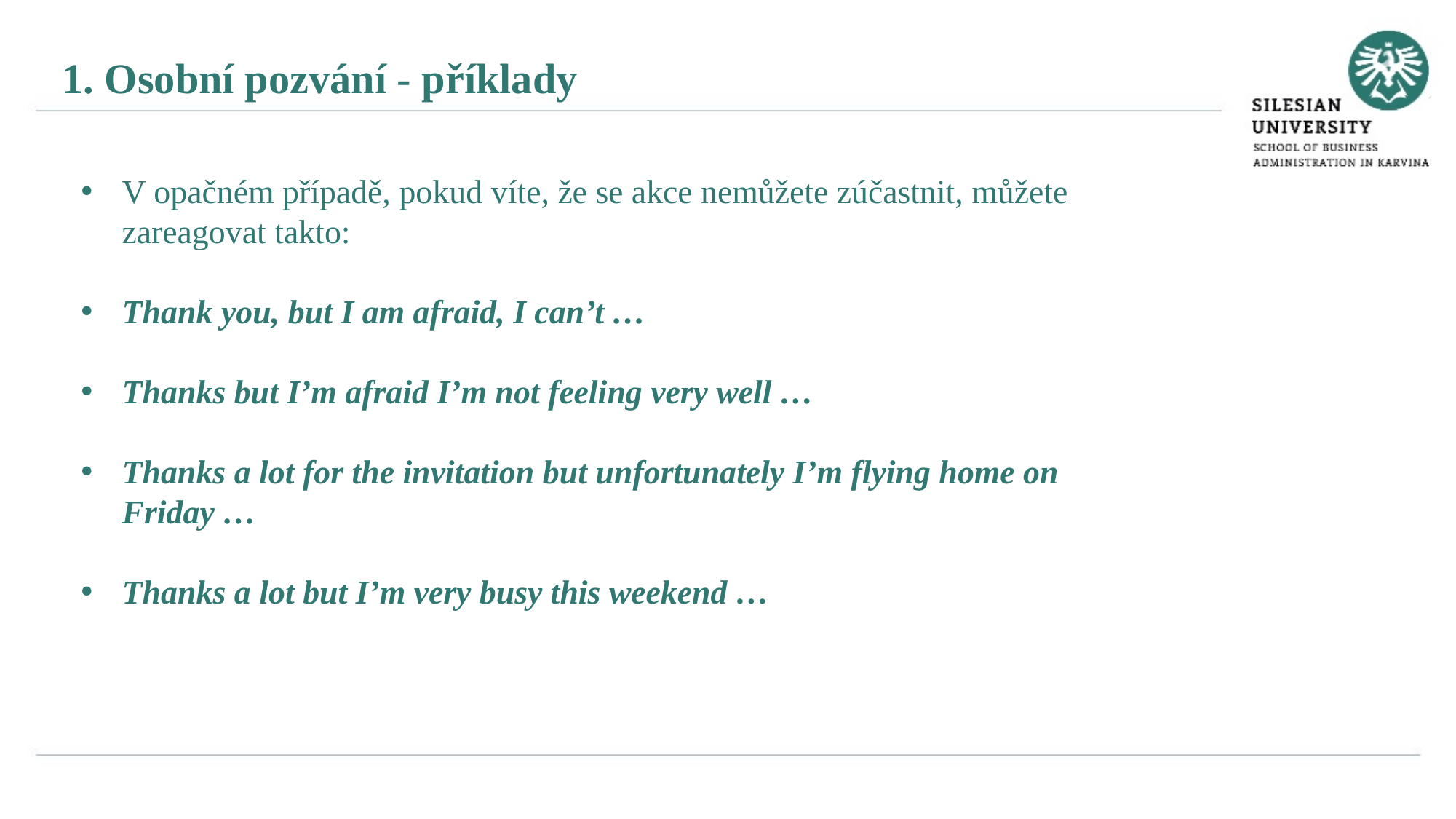

1. Osobní pozvání - příklady

V opačném případě, pokud víte, že se akce nemůžete zúčastnit, můžete zareagovat takto:

Thank you, but I am afraid, I can’t …

Thanks but I’m afraid I’m not feeling very well …

Thanks a lot for the invitation but unfortunately I’m flying home on Friday …

Thanks a lot but I’m very busy this weekend …